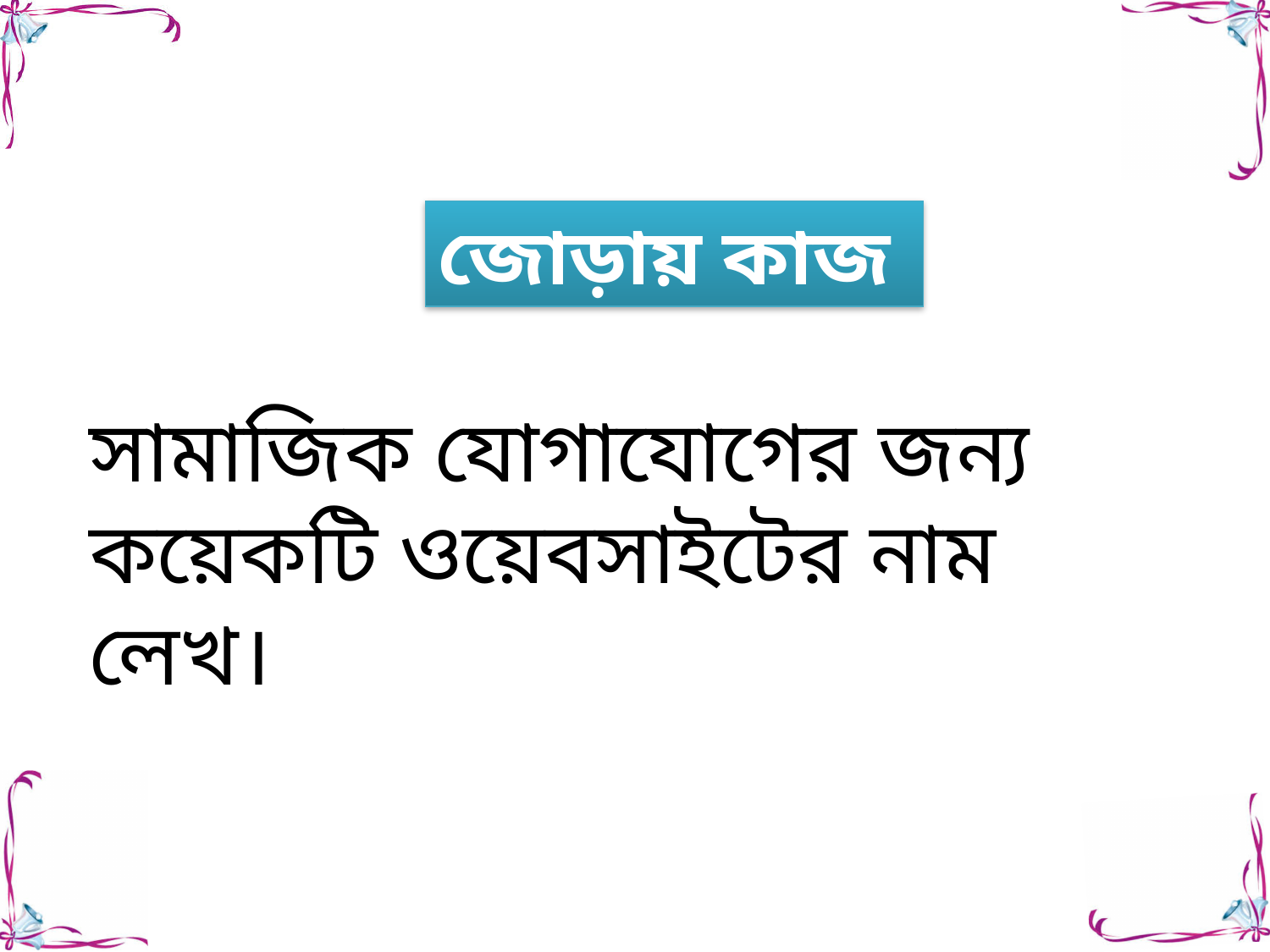

জোড়ায় কাজ
সামাজিক যোগাযোগের জন্য কয়েকটি ওয়েবসাইটের নাম লেখ।